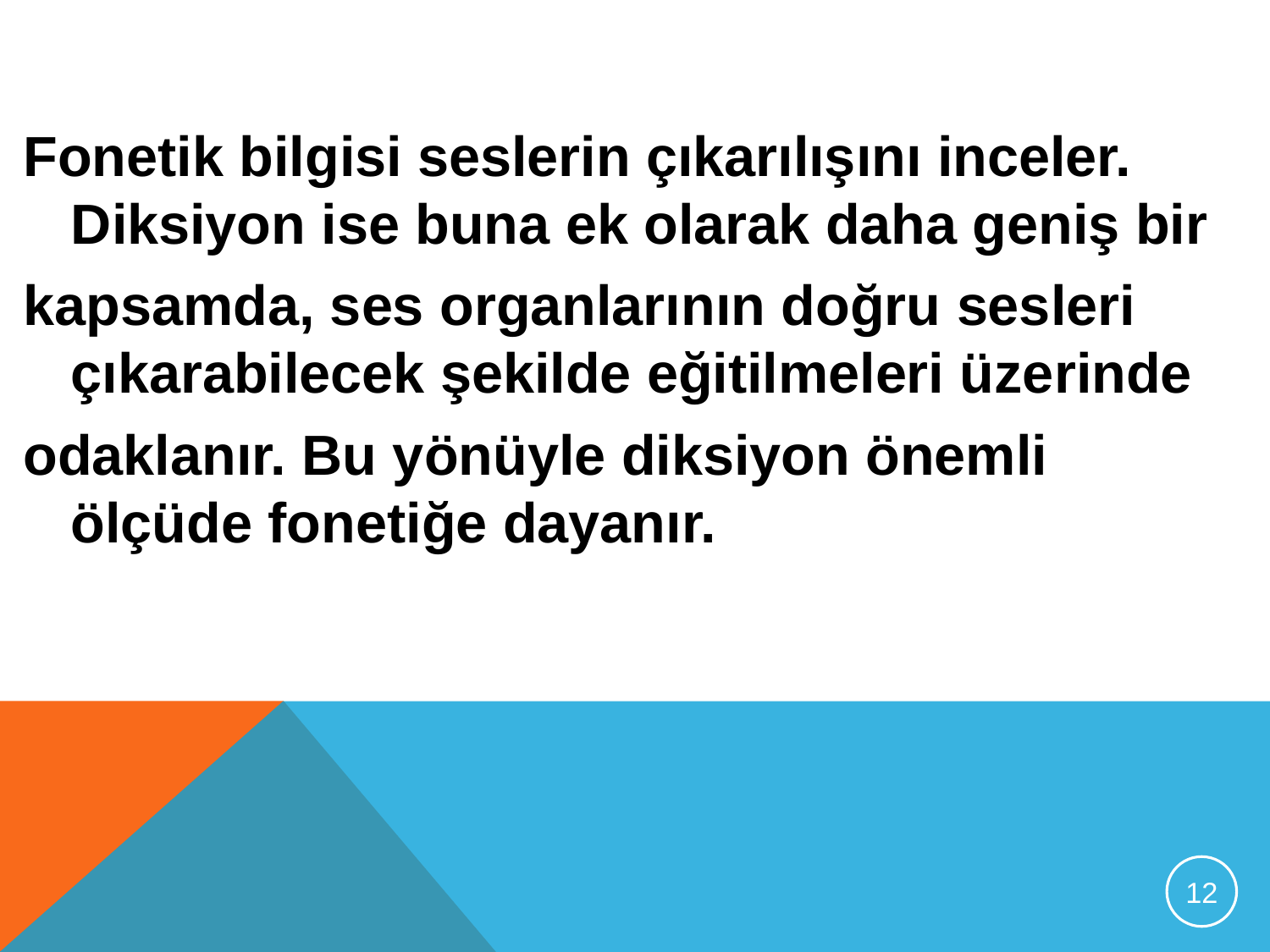

Fonetik bilgisi seslerin çıkarılışını inceler. Diksiyon ise buna ek olarak daha geniş bir
kapsamda, ses organlarının doğru sesleri çıkarabilecek şekilde eğitilmeleri üzerinde
odaklanır. Bu yönüyle diksiyon önemli ölçüde fonetiğe dayanır.

12